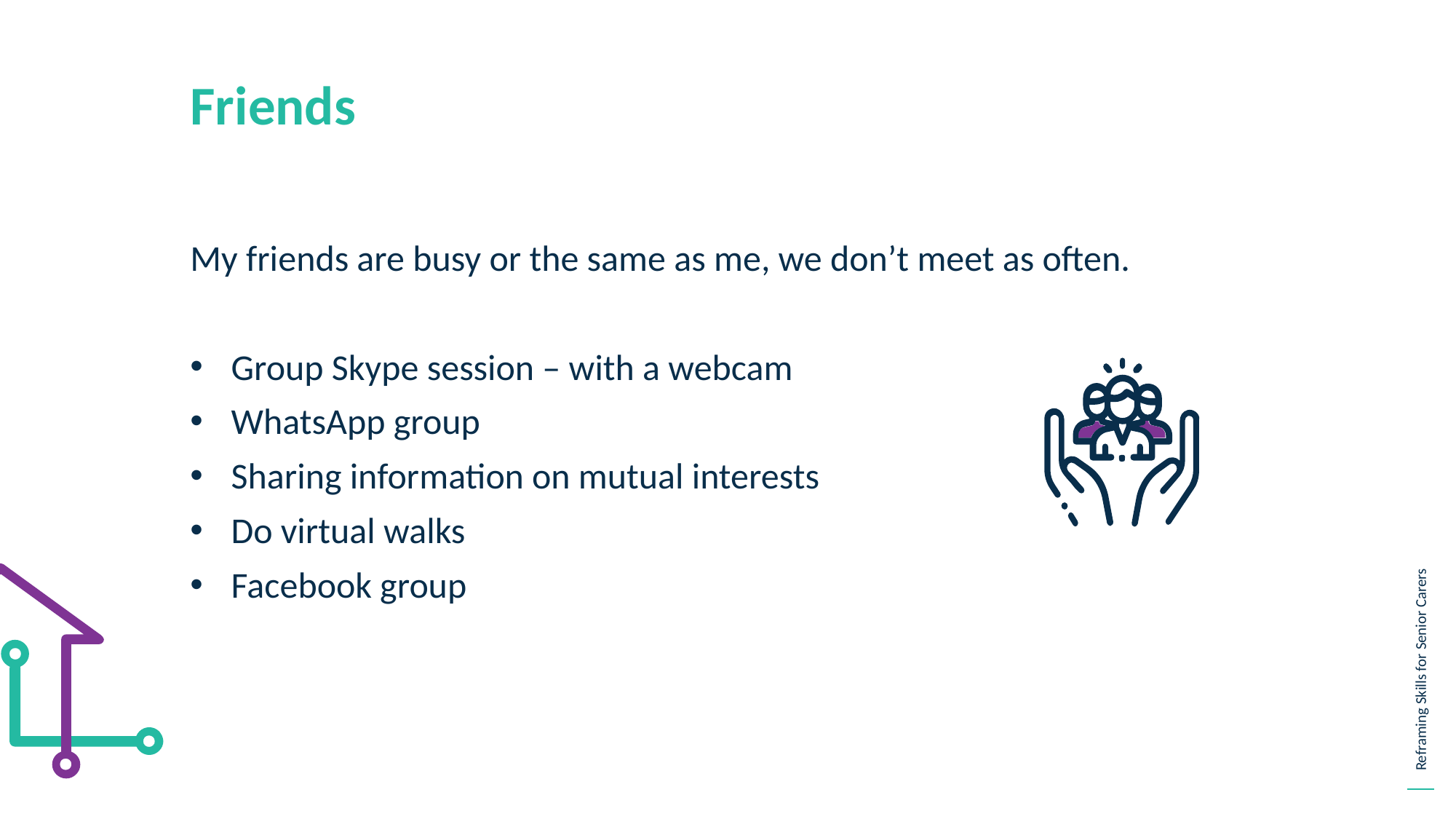

Friends
My friends are busy or the same as me, we don’t meet as often.

Group Skype session – with a webcam
WhatsApp group
Sharing information on mutual interests
Do virtual walks
Facebook group